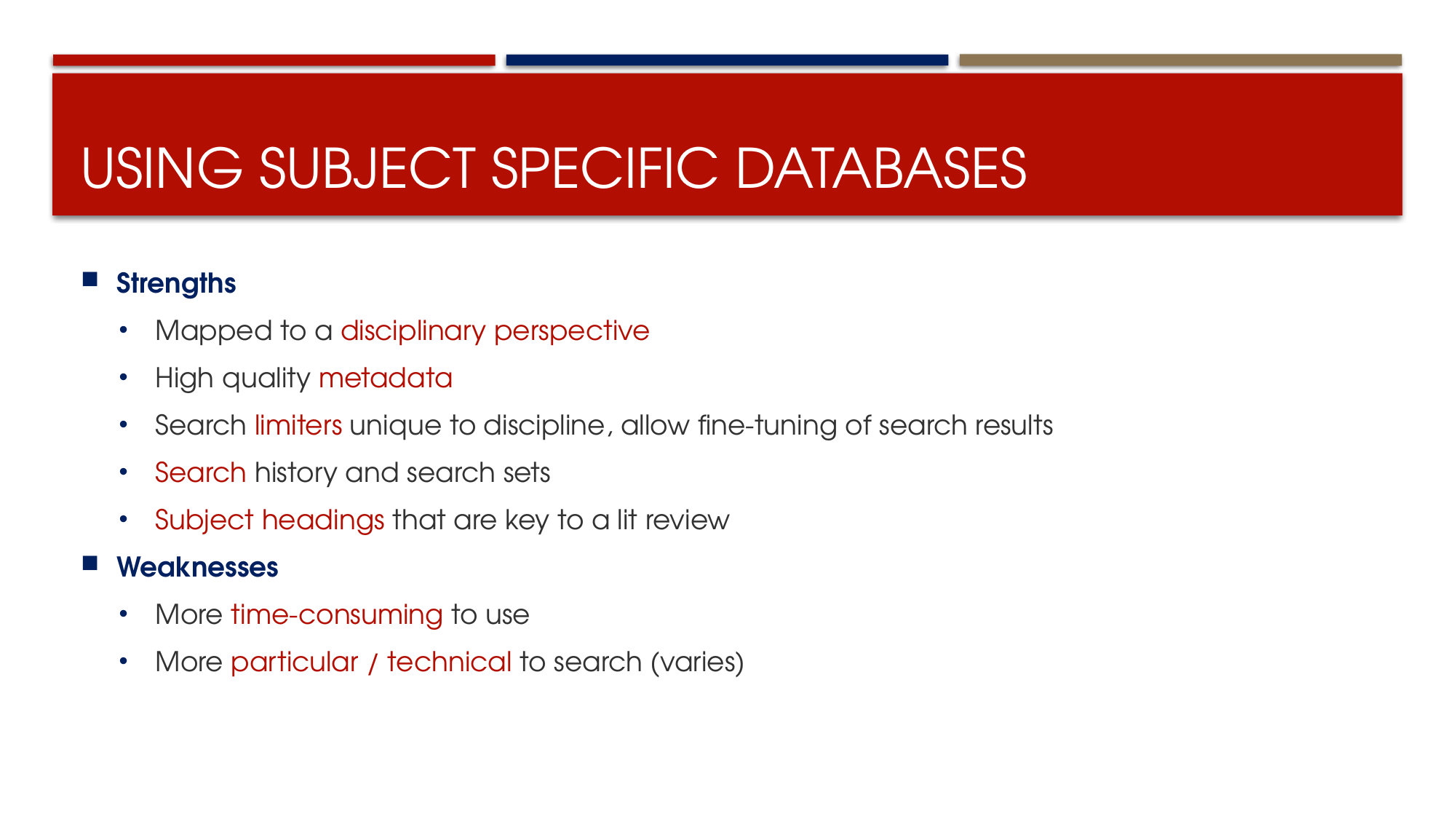

# Using Subject specific databases
Strengths
Mapped to a disciplinary perspective
High quality metadata
Search limiters unique to discipline, allow fine-tuning of search results
Search history and search sets
Subject headings that are key to a lit review
Weaknesses
More time-consuming to use
More particular / technical to search (varies)